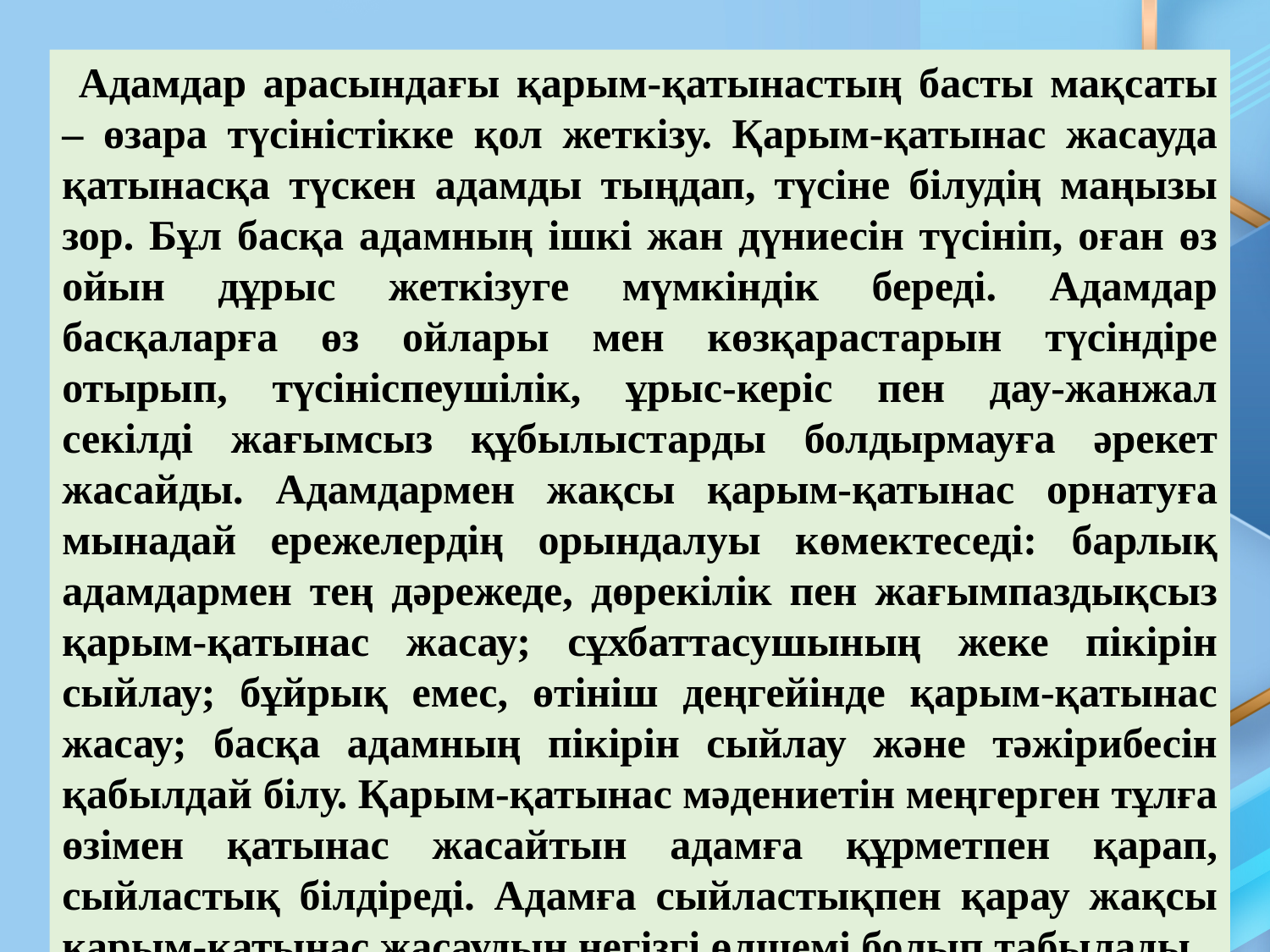

Адамдар арасындағы қарым-қатынастың басты мақсаты – өзара түсіністікке қол жеткізу. Қарым-қатынас жасауда қатынасқа түскен адамды тыңдап, түсіне білудің маңызы зор. Бұл басқа адамның ішкі жан дүниесін түсініп, оған өз ойын дұрыс жеткізуге мүмкіндік береді. Адамдар басқаларға өз ойлары мен көзқарастарын түсіндіре отырып, түсініспеушілік, ұрыс-керіс пен дау-жанжал секілді жағымсыз құбылыстарды болдырмауға әрекет жасайды. Адамдармен жақсы қарым-қатынас орнатуға мынадай ережелердің орындалуы көмектеседі: барлық адамдармен тең дәрежеде, дөрекілік пен жағымпаздықсыз қарым-қатынас жасау; сұхбаттасушының жеке пікірін сыйлау; бұйрық емес, өтініш деңгейінде қарым-қатынас жасау; басқа адамның пікірін сыйлау және тәжірибесін қабылдай білу. Қарым-қатынас мәдениетін меңгерген тұлға өзімен қатынас жасайтын адамға құрметпен қарап, сыйластық білдіреді. Адамға сыйластықпен қарау жақсы қарым-қатынас жасаудың негізгі өлшемі болып табылады.